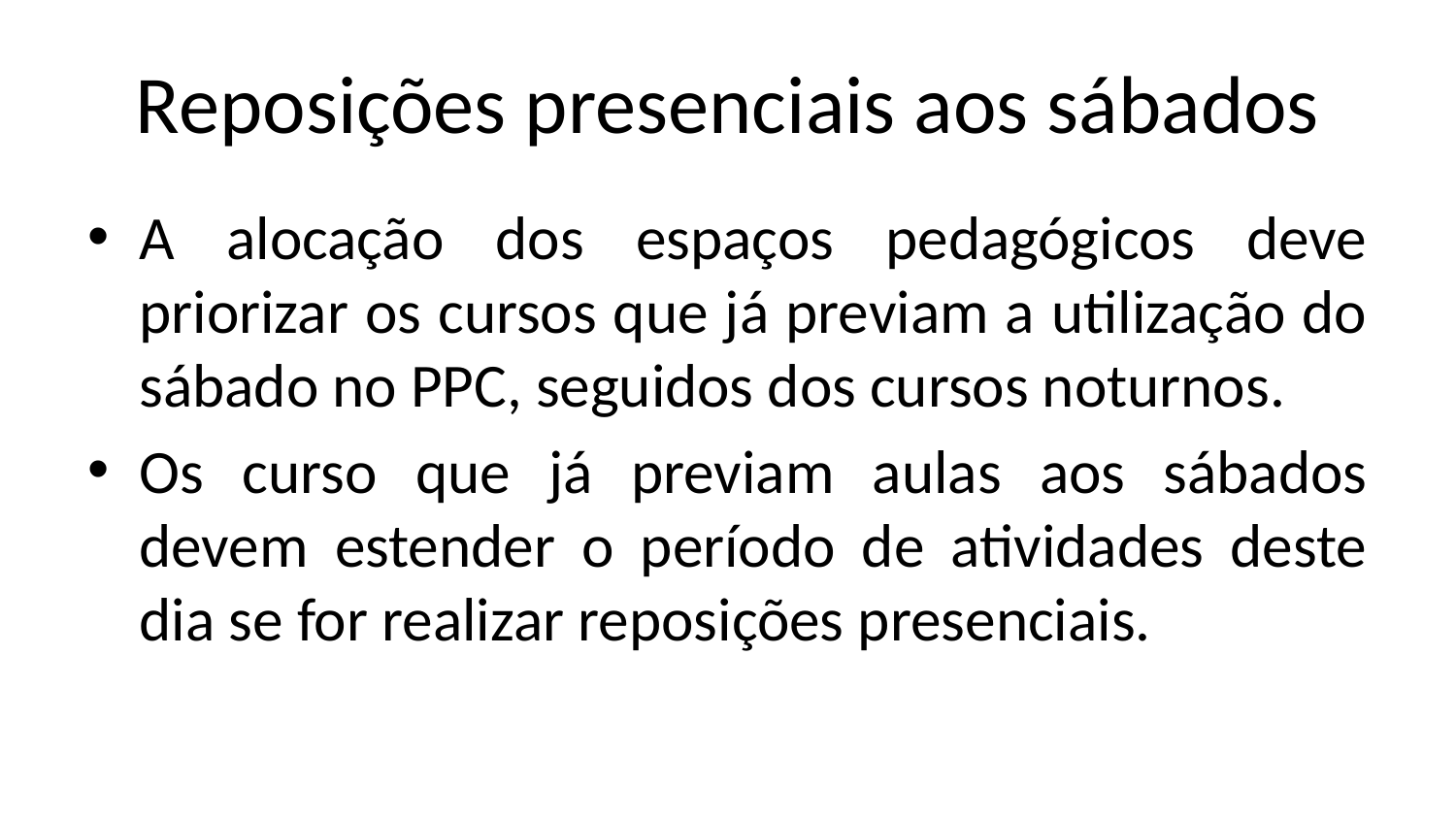

# Reposições presenciais aos sábados
A alocação dos espaços pedagógicos deve priorizar os cursos que já previam a utilização do sábado no PPC, seguidos dos cursos noturnos.
Os curso que já previam aulas aos sábados devem estender o período de atividades deste dia se for realizar reposições presenciais.